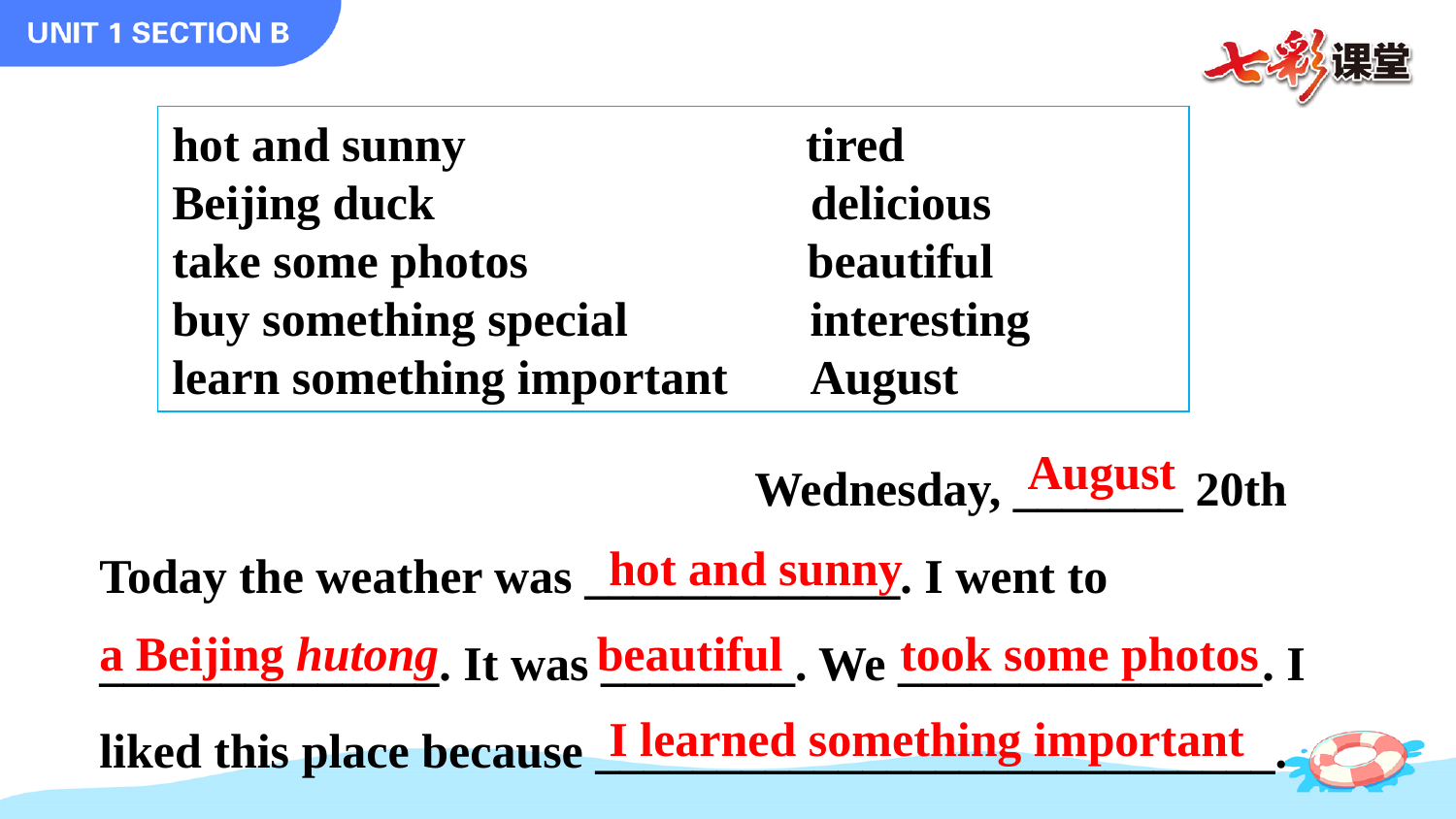

hot and sunny                            tired
Beijing duck                               delicious
take some photos                       beautiful
buy something special               interesting
learn something important       August
                                                      Wednesday, _______ 20th
Today the weather was _____________. I went to ______________. It was ________. We _______________. I liked this place because ____________________________.
August
hot and sunny
a Beijing hutong
beautiful
took some photos
I learned something important